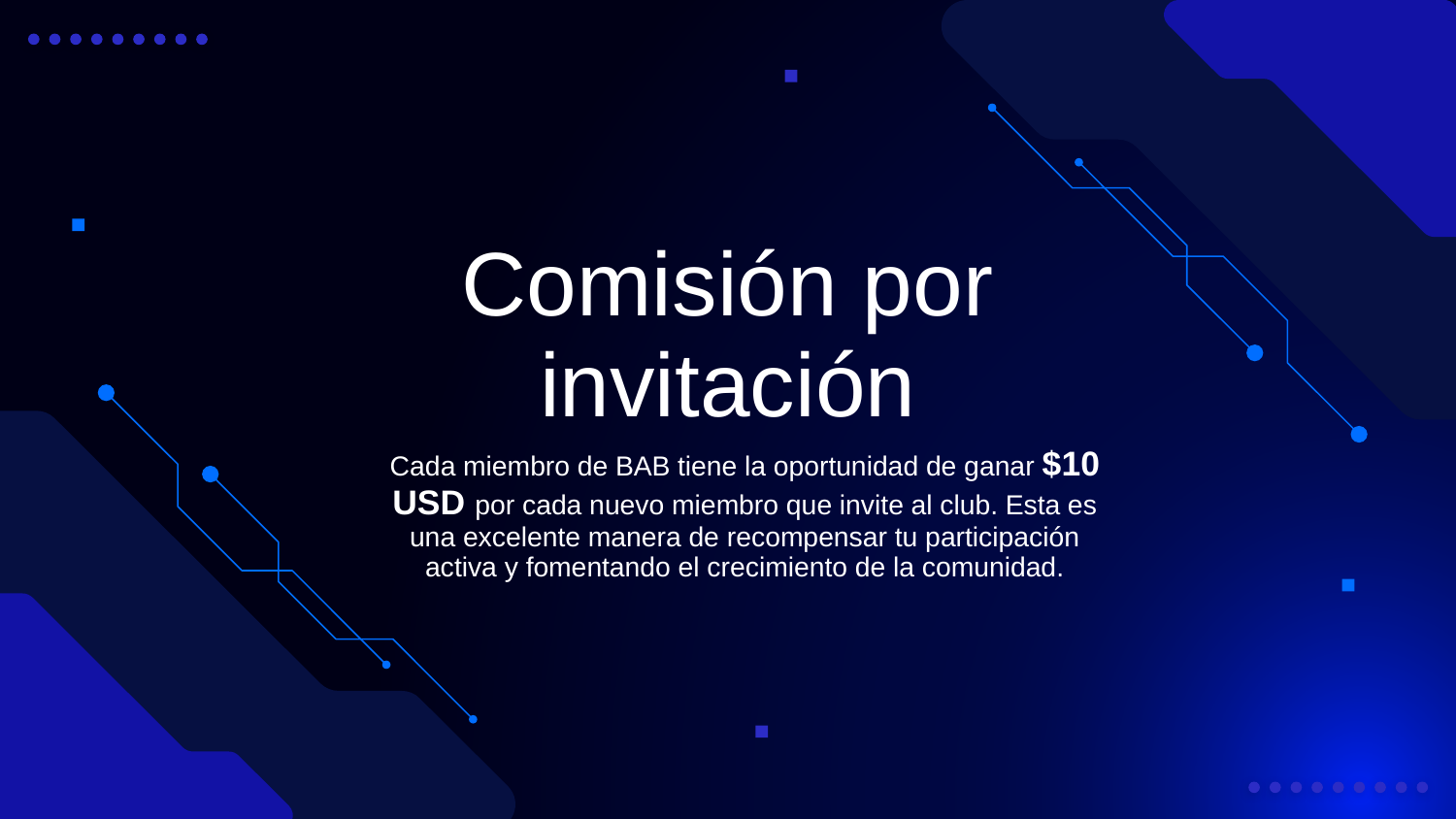

# Comisión por invitación
Cada miembro de BAB tiene la oportunidad de ganar $10 USD por cada nuevo miembro que invite al club. Esta es una excelente manera de recompensar tu participación activa y fomentando el crecimiento de la comunidad.